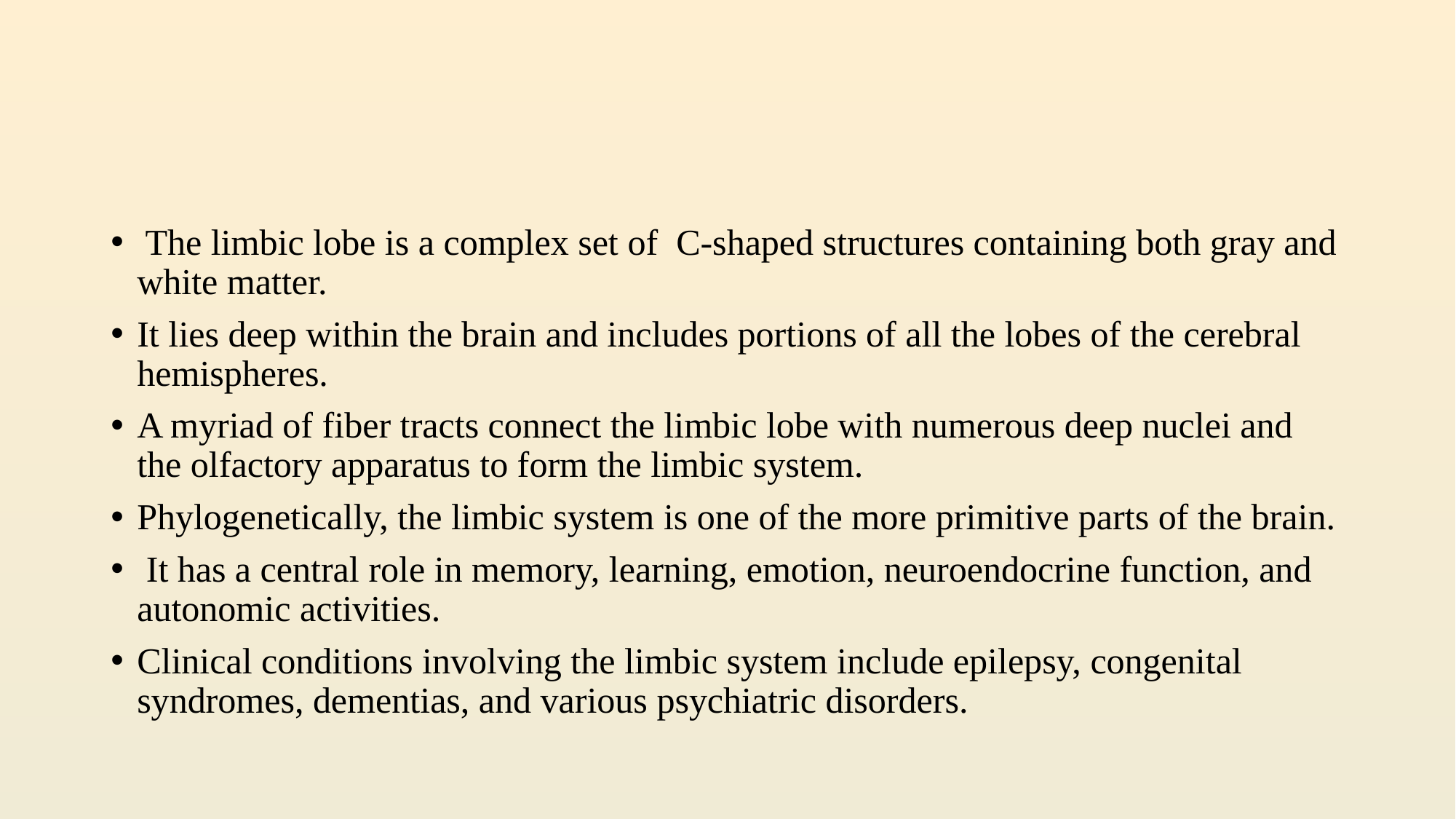

#
 The limbic lobe is a complex set of  C-shaped structures containing both gray and white matter.
It lies deep within the brain and includes portions of all the lobes of the cerebral hemispheres.
A myriad of fiber tracts connect the limbic lobe with numerous deep nuclei and the olfactory apparatus to form the limbic system.
Phylogenetically, the limbic system is one of the more primitive parts of the brain.
 It has a central role in memory, learning, emotion, neuroendocrine function, and autonomic activities.
Clinical conditions involving the limbic system include epilepsy, congenital syndromes, dementias, and various psychiatric disorders.